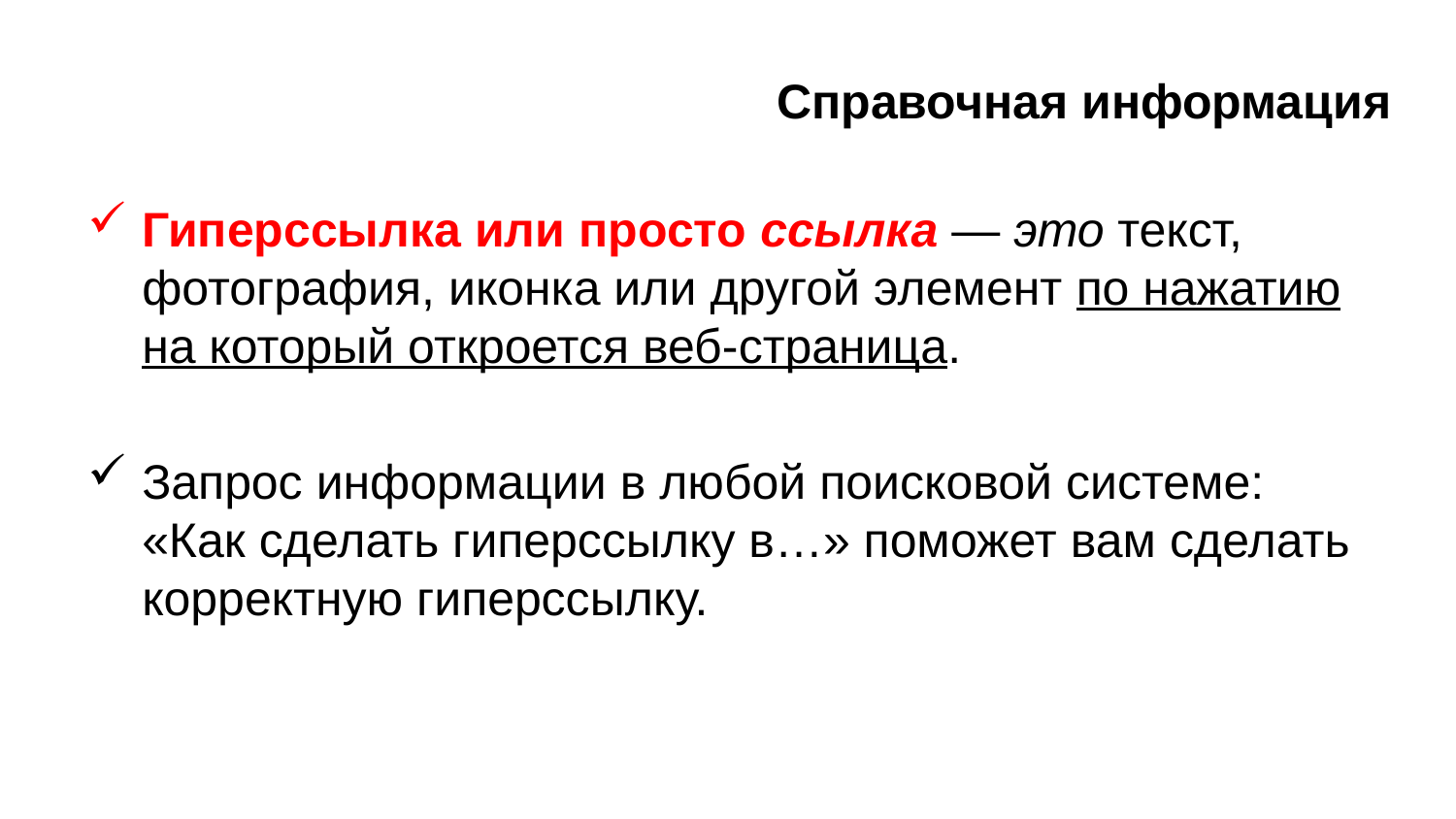

# Справочная информация
Гиперссылка или просто ссылка — это текст, фотография, иконка или другой элемент по нажатию на который откроется веб-страница.

Запрос информации в любой поисковой системе: «Как сделать гиперссылку в…» поможет вам сделать корректную гиперссылку.